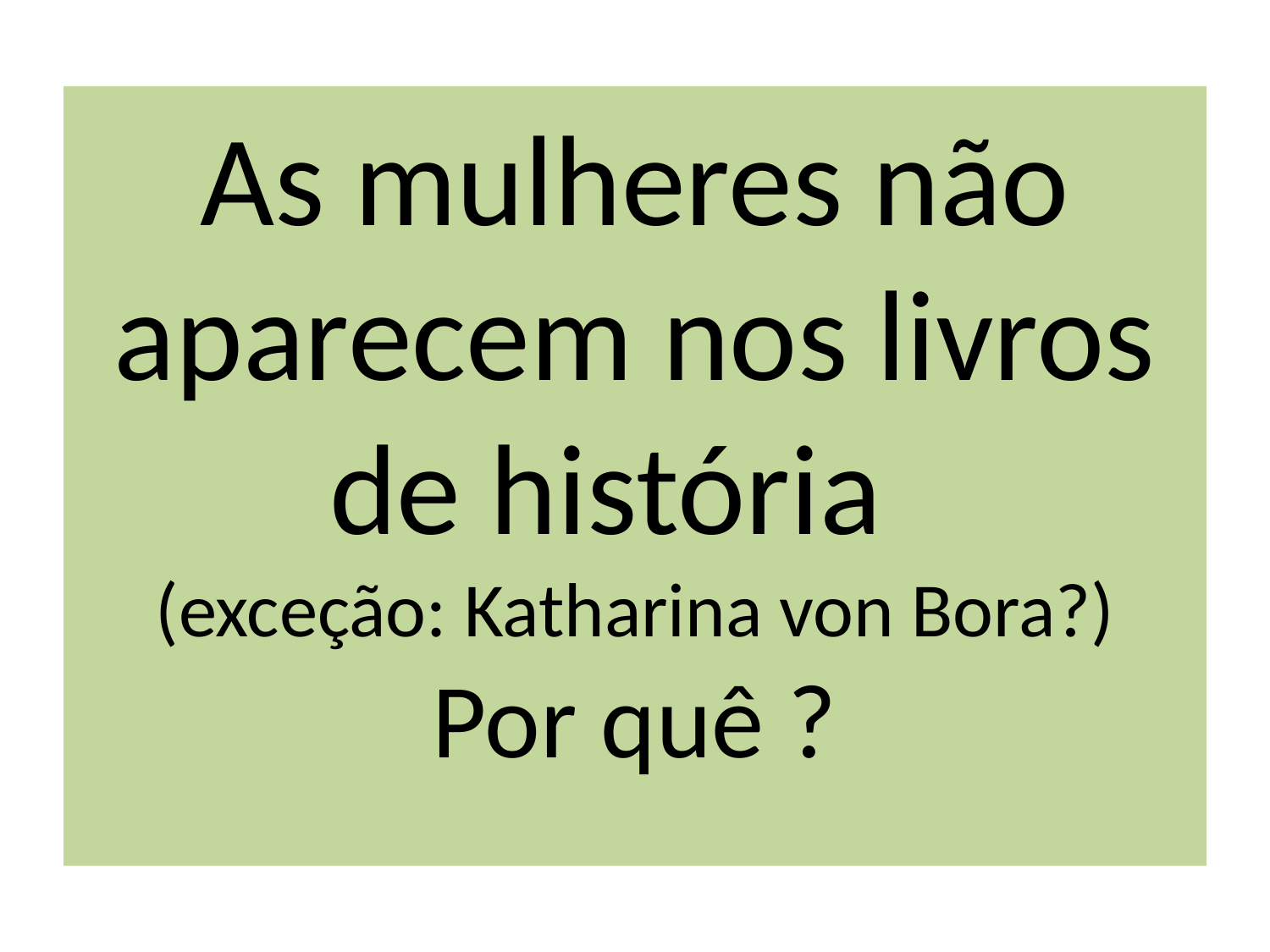

# As mulheres não aparecem nos livros de história (exceção: Katharina von Bora?) Por quê ?